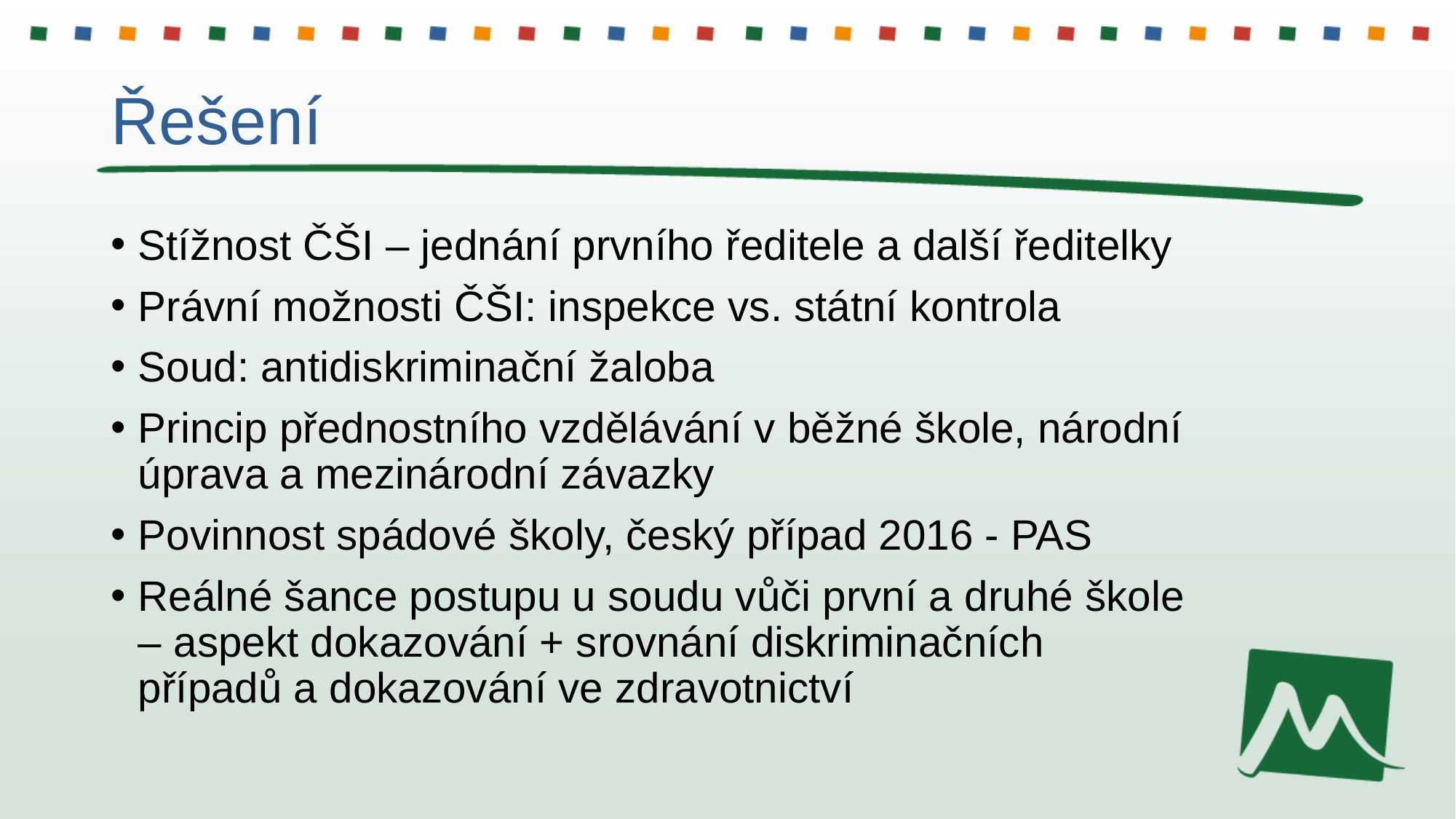

# Řešení
Stížnost ČŠI – jednání prvního ředitele a další ředitelky
Právní možnosti ČŠI: inspekce vs. státní kontrola
Soud: antidiskriminační žaloba
Princip přednostního vzdělávání v běžné škole, národní úprava a mezinárodní závazky
Povinnost spádové školy, český případ 2016 - PAS
Reálné šance postupu u soudu vůči první a druhé škole – aspekt dokazování + srovnání diskriminačních případů a dokazování ve zdravotnictví